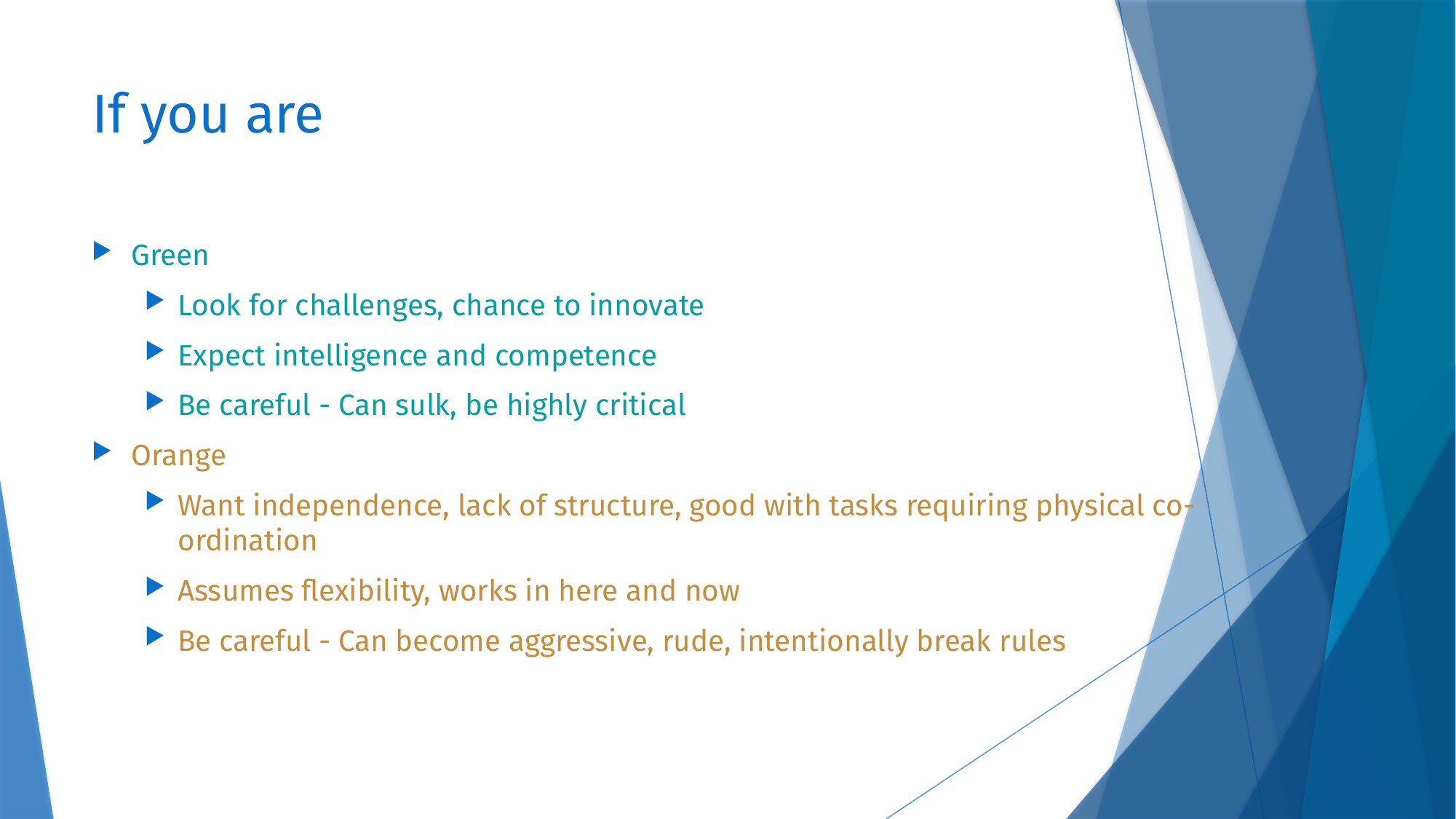

# If you are
Green
Look for challenges, chance to innovate
Expect intelligence and competence
Be careful - Can sulk, be highly critical
Orange
Want independence, lack of structure, good with tasks requiring physical co-ordination
Assumes flexibility, works in here and now
Be careful - Can become aggressive, rude, intentionally break rules